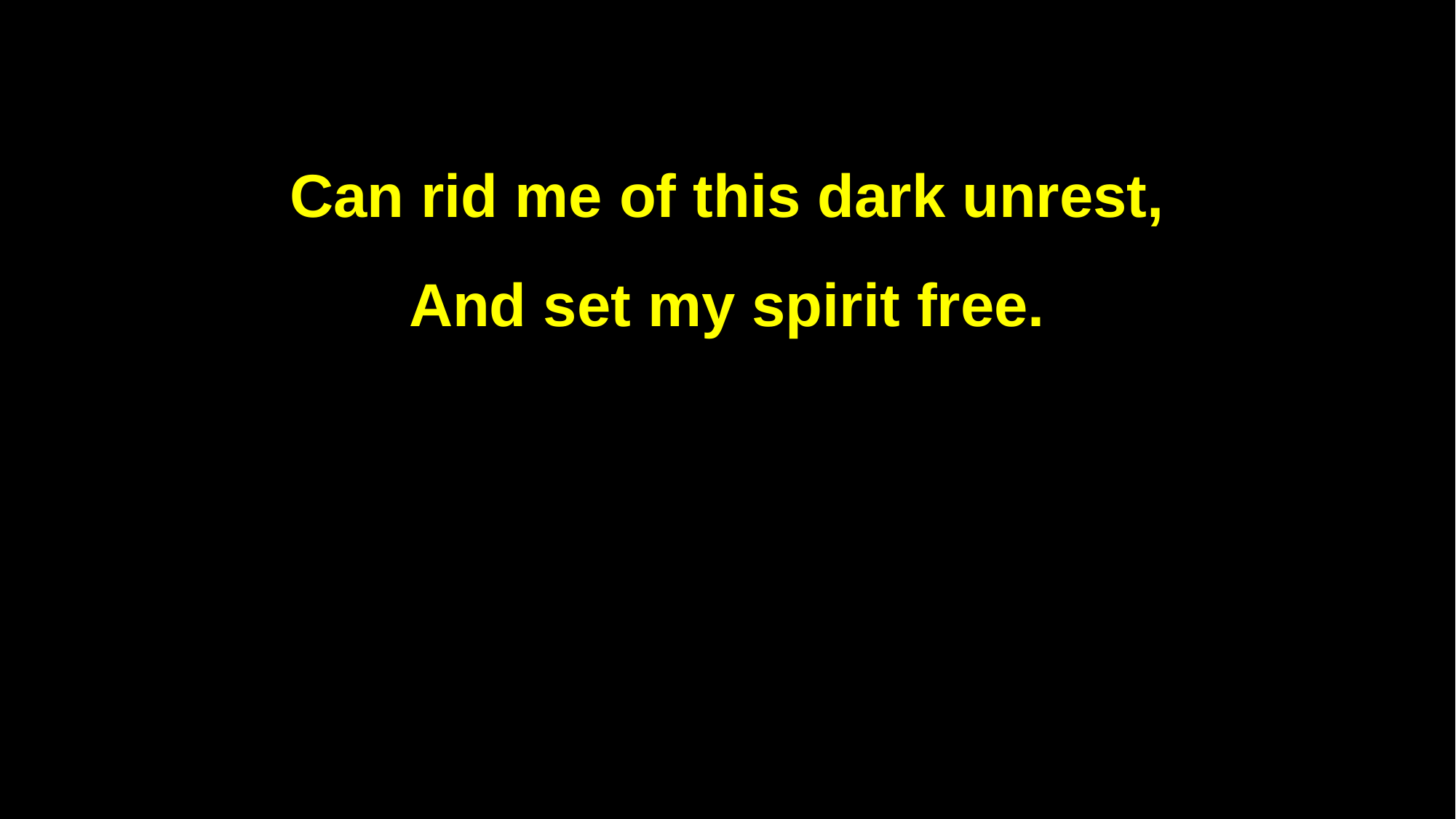

Can rid me of this dark unrest,
And set my spirit free.